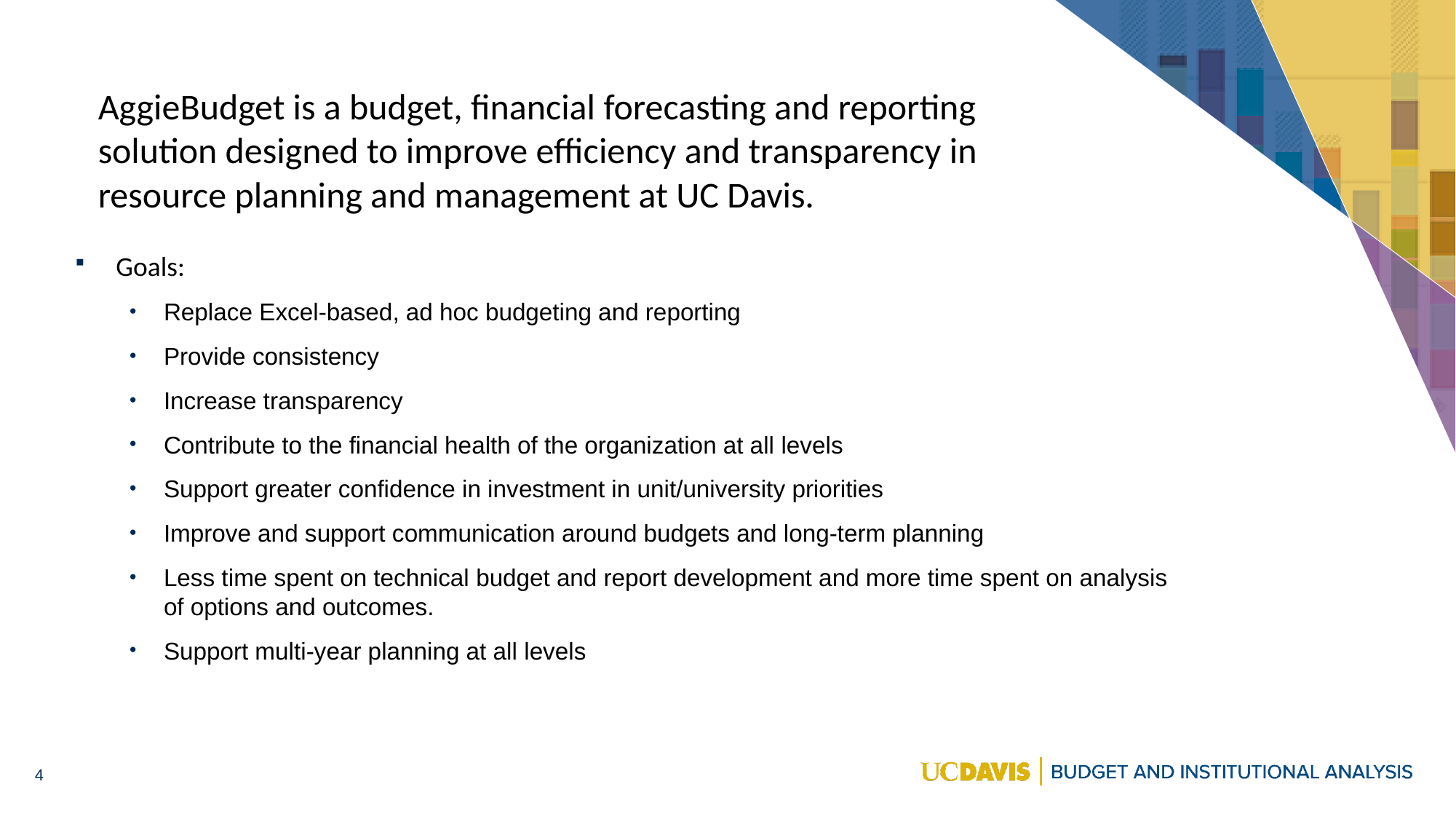

# AggieBudget is a budget, financial forecasting and reporting solution designed to improve efficiency and transparency in resource planning and management at UC Davis.
Goals:
Replace Excel-based, ad hoc budgeting and reporting
Provide consistency
Increase transparency
Contribute to the financial health of the organization at all levels
Support greater confidence in investment in unit/university priorities
Improve and support communication around budgets and long-term planning
Less time spent on technical budget and report development and more time spent on analysis of options and outcomes.
Support multi-year planning at all levels